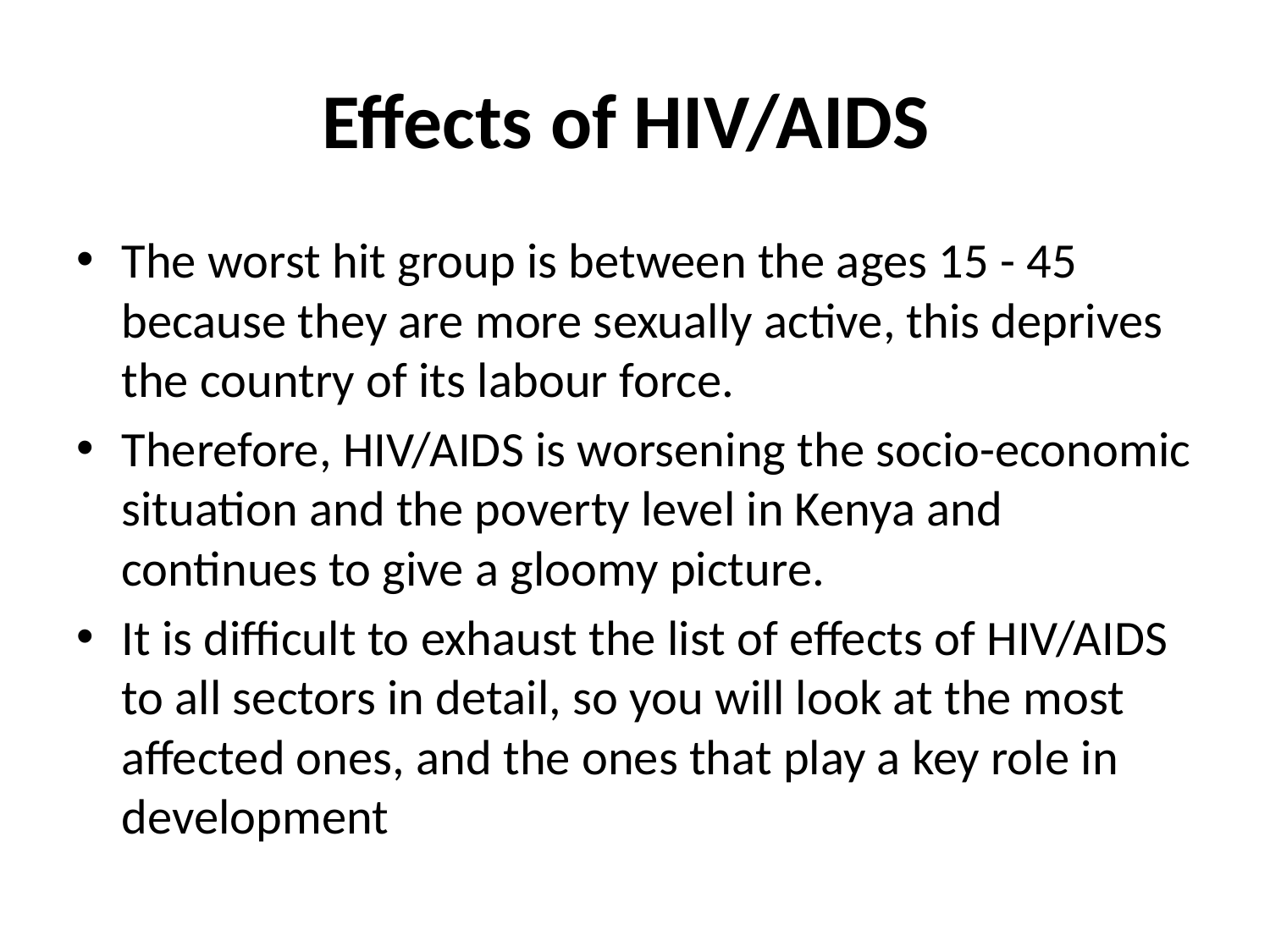

# Effects of HIV/AIDS
The worst hit group is between the ages 15 - 45 because they are more sexually active, this deprives the country of its labour force.
Therefore, HIV/AIDS is worsening the socio-economic situation and the poverty level in Kenya and continues to give a gloomy picture.
It is difficult to exhaust the list of effects of HIV/AIDS to all sectors in detail, so you will look at the most affected ones, and the ones that play a key role in development